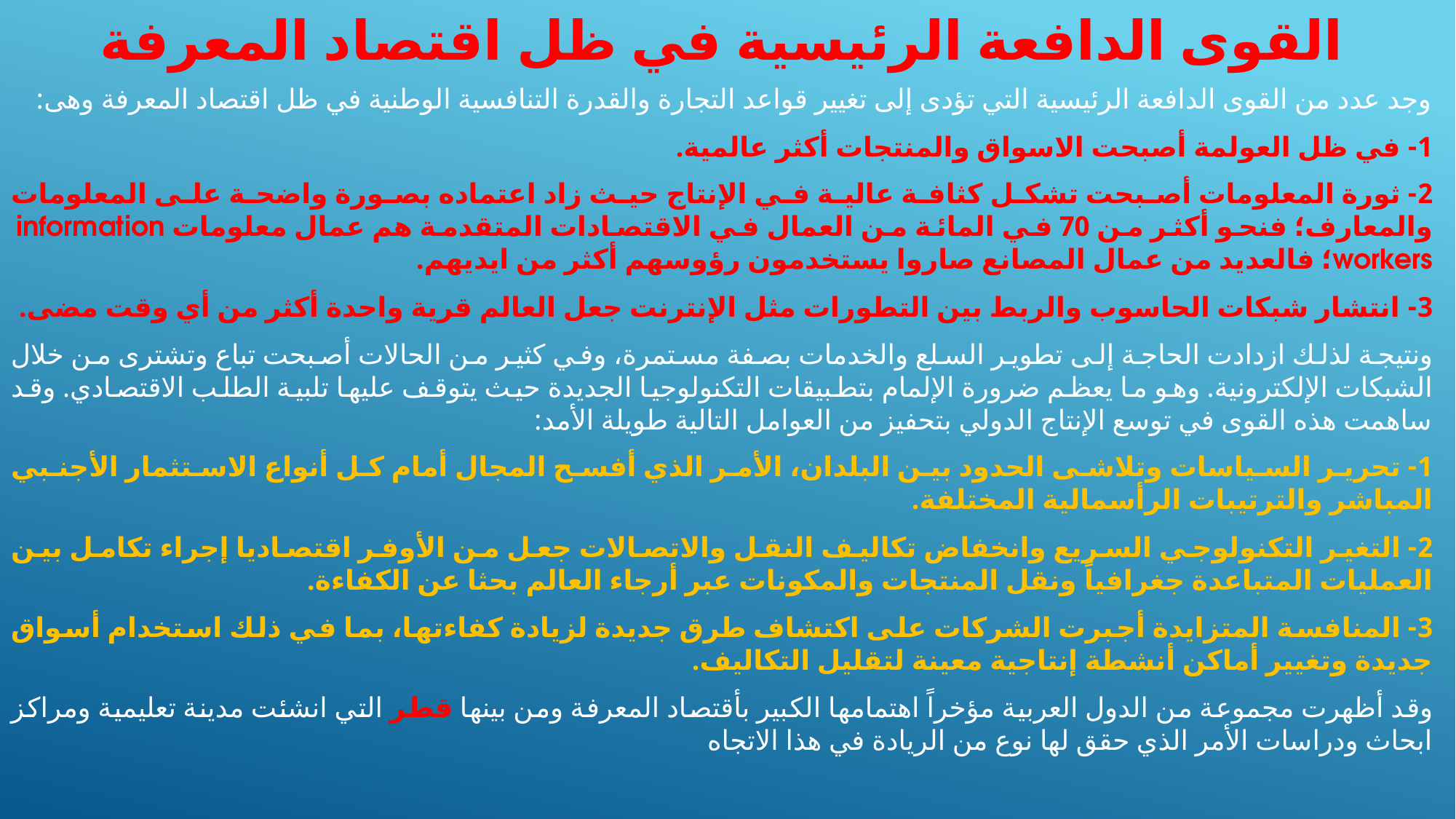

# القوى الدافعة الرئيسية في ظل اقتصاد المعرفة
وجد عدد من القوى الدافعة الرئيسية التي تؤدى إلى تغيير قواعد التجارة والقدرة التنافسية الوطنية في ظل اقتصاد المعرفة وهى:
1- في ظل العولمة أصبحت الاسواق والمنتجات أكثر عالمية.
2- ثورة المعلومات أصبحت تشكل كثافة عالية في الإنتاج حيث زاد اعتماده بصورة واضحة على المعلومات والمعارف؛ فنحو أكثر من 70 في المائة من العمال في الاقتصادات المتقدمة هم عمال معلومات information workers؛ فالعديد من عمال المصانع صاروا يستخدمون رؤوسهم أكثر من ايديهم.
3- انتشار شبكات الحاسوب والربط بين التطورات مثل الإنترنت جعل العالم قرية واحدة أكثر من أي وقت مضى.
ونتيجة لذلك ازدادت الحاجة إلى تطوير السلع والخدمات بصفة مستمرة، وفي كثير من الحالات أصبحت تباع وتشترى من خلال الشبكات الإلكترونية. وهو ما يعظم ضرورة الإلمام بتطبيقات التكنولوجيا الجديدة حيث يتوقف عليها تلبية الطلب الاقتصادي. وقد ساهمت هذه القوى في توسع الإنتاج الدولي بتحفيز من العوامل التالية طويلة الأمد:
1- تحرير السياسات وتلاشى الحدود بين البلدان، الأمر الذي أفسح المجال أمام كل أنواع الاستثمار الأجنبي المباشر والترتيبات الرأسمالية المختلفة.
2- التغير التكنولوجي السريع وانخفاض تكاليف النقل والاتصالات جعل من الأوفر اقتصاديا إجراء تكامل بين العمليات المتباعدة جغرافياً ونقل المنتجات والمكونات عبر أرجاء العالم بحثا عن الكفاءة.
3- المنافسة المتزايدة أجبرت الشركات على اكتشاف طرق جديدة لزيادة كفاءتها، بما في ذلك استخدام أسواق جديدة وتغيير أماكن أنشطة إنتاجية معينة لتقليل التكاليف.
وقد أظهرت مجموعة من الدول العربية مؤخراً اهتمامها الكبير بأقتصاد المعرفة ومن بينها قطر التي انشئت مدينة تعليمية ومراكز ابحاث ودراسات الأمر الذي حقق لها نوع من الريادة في هذا الاتجاه